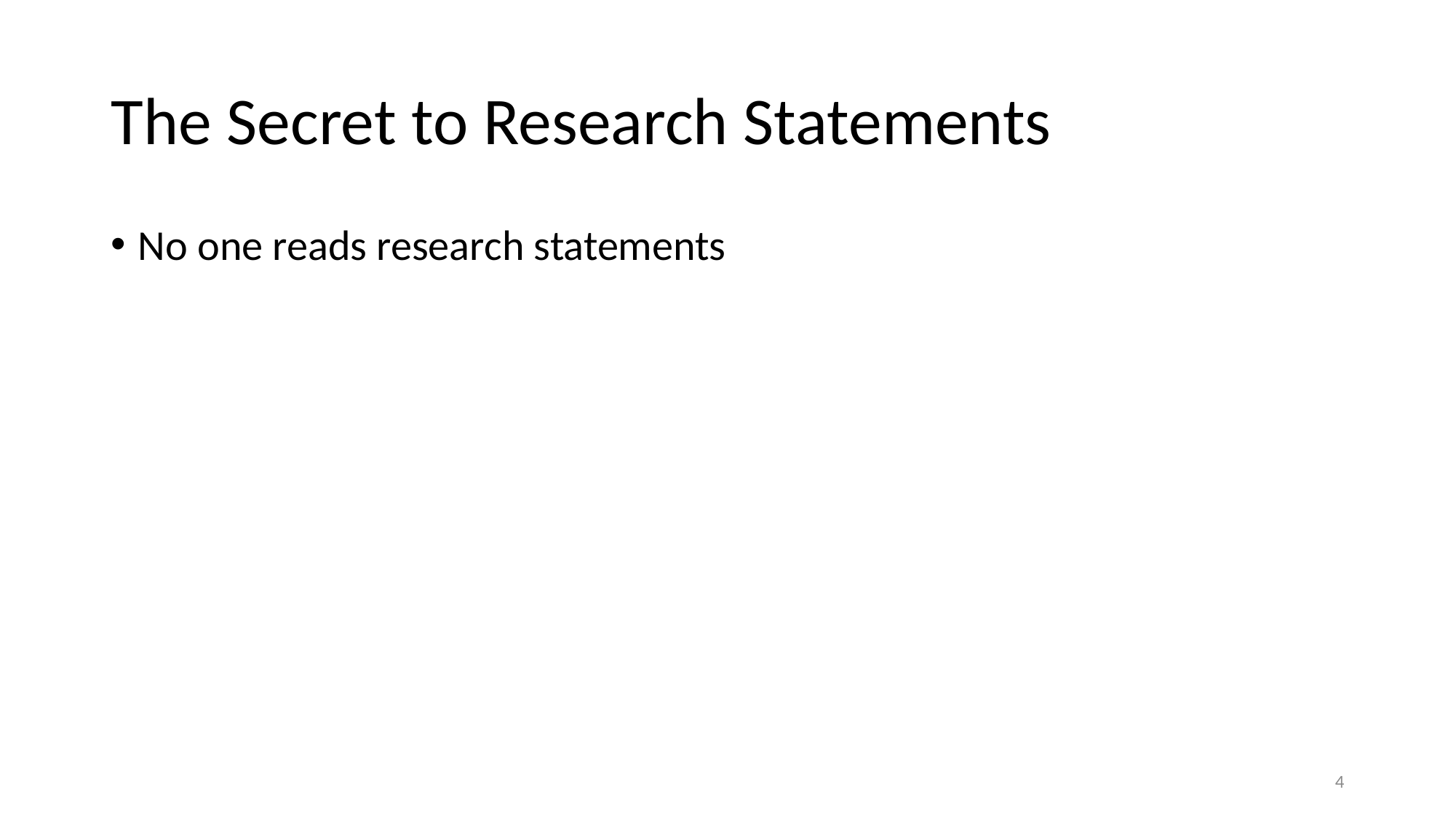

# The Secret to Research Statements
No one reads research statements
4